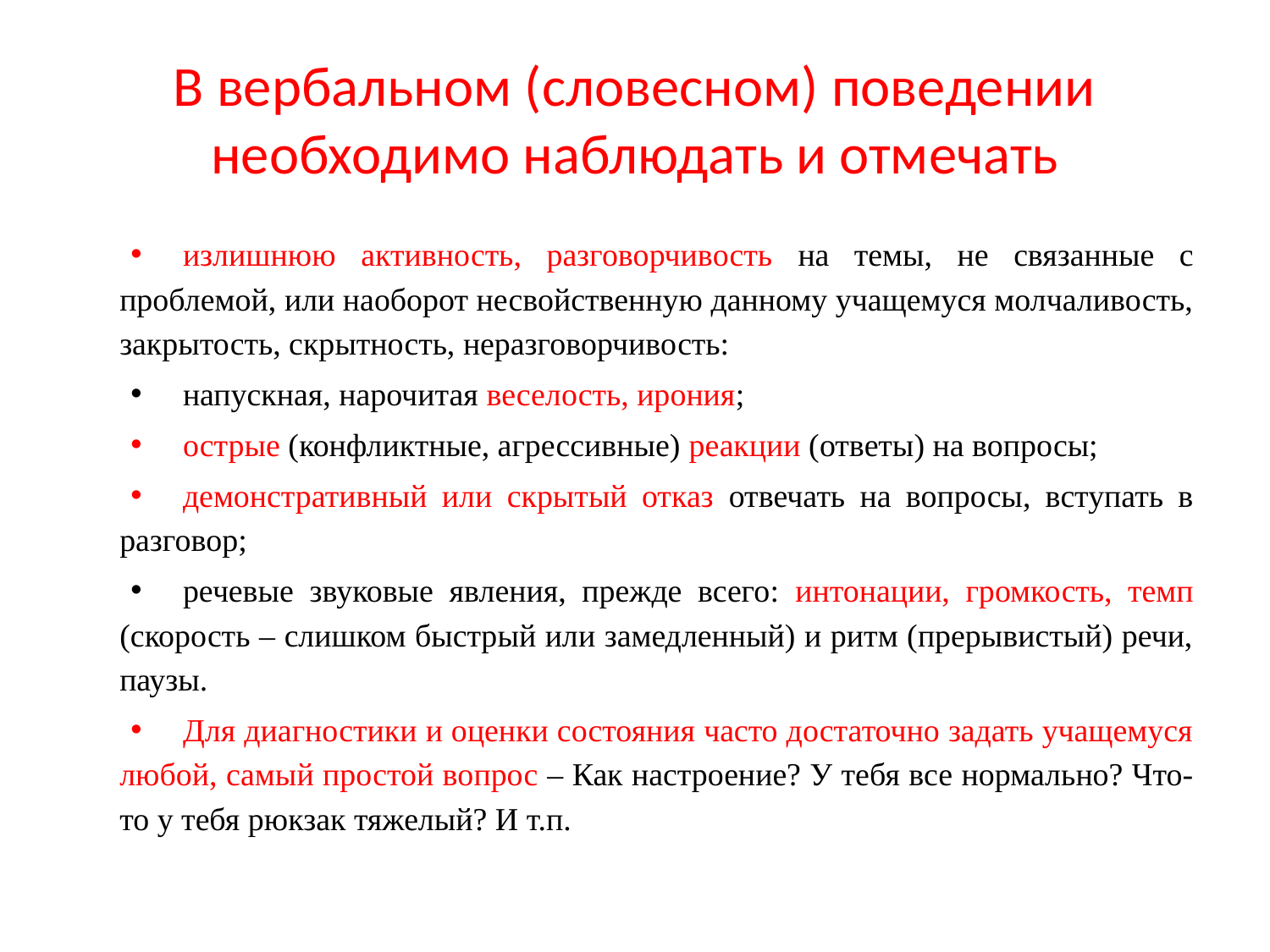

# В вербальном (словесном) поведении необходимо наблюдать и отмечать
излишнюю активность, разговорчивость на темы, не связанные с проблемой, или наоборот несвойственную данному учащемуся молчаливость, закрытость, скрытность, неразговорчивость:
напускная, нарочитая веселость, ирония;
острые (конфликтные, агрессивные) реакции (ответы) на вопросы;
демонстративный или скрытый отказ отвечать на вопросы, вступать в разговор;
речевые звуковые явления, прежде всего: интонации, громкость, темп (скорость – слишком быстрый или замедленный) и ритм (прерывистый) речи, паузы.
Для диагностики и оценки состояния часто достаточно задать учащемуся любой, самый простой вопрос – Как настроение? У тебя все нормально? Что-то у тебя рюкзак тяжелый? И т.п.